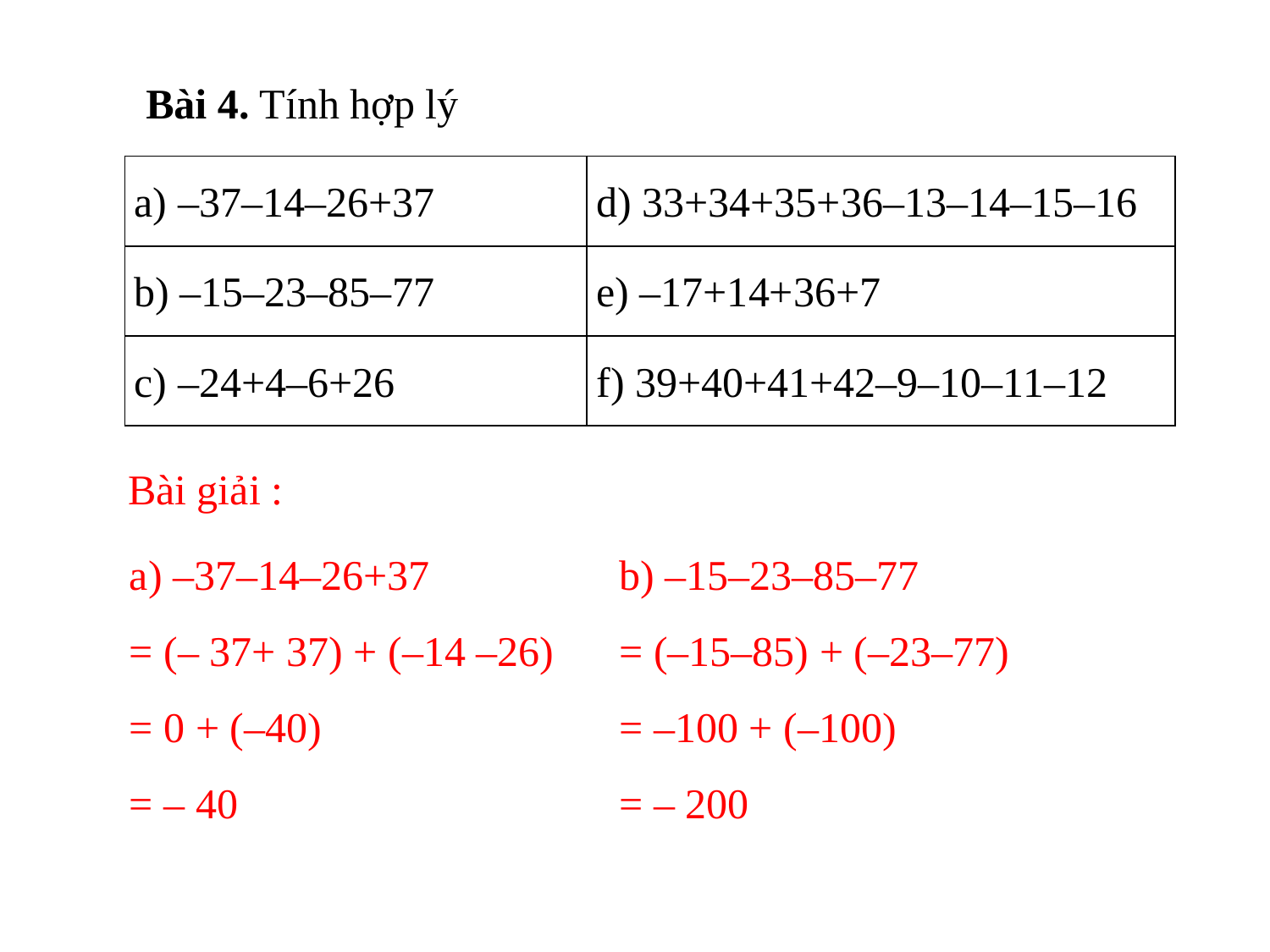

Bài 4. Tính hợp lý
| a) –37–14–26+37 | d) 33+34+35+36–13–14–15–16 |
| --- | --- |
| b) –15–23–85–77 | e) –17+14+36+7 |
| c) –24+4–6+26 | f) 39+40+41+42–9–10–11–12 |
Bài giải :
|  |  |
| --- | --- |
|  |  |
|  |  |
a) –37–14–26+37
= (– 37+ 37) + (–14 –26)
= 0 + (–40)
= – 40
b) –15–23–85–77
= (–15–85) + (–23–77)
= –100 + (–100)
= – 200